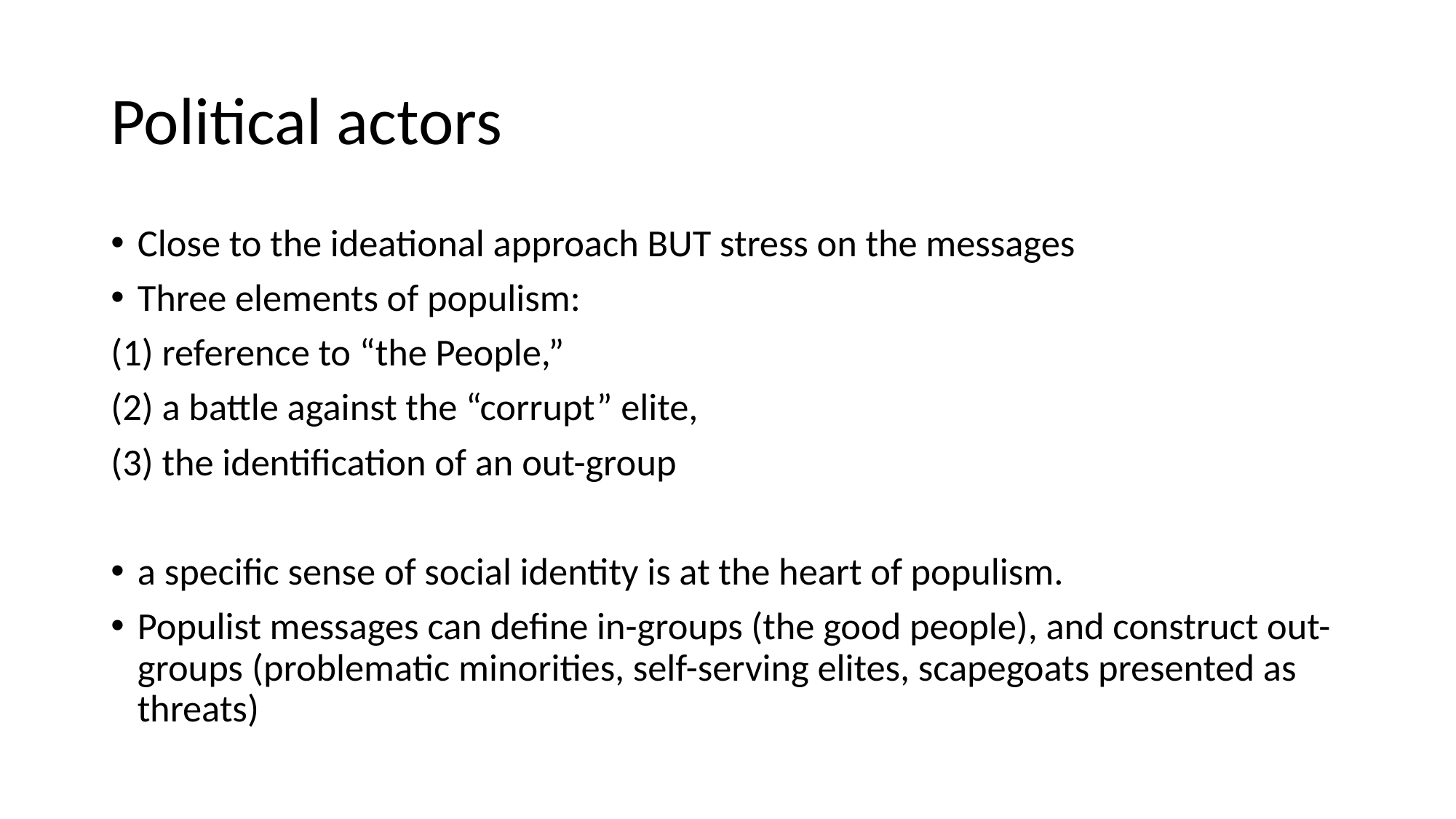

# Political actors
Close to the ideational approach BUT stress on the messages
Three elements of populism:
(1) reference to “the People,”
(2) a battle against the “corrupt” elite,
(3) the identification of an out-group

a specific sense of social identity is at the heart of populism.
Populist messages can define in-groups (the good people), and construct out-groups (problematic minorities, self-serving elites, scapegoats presented as threats)